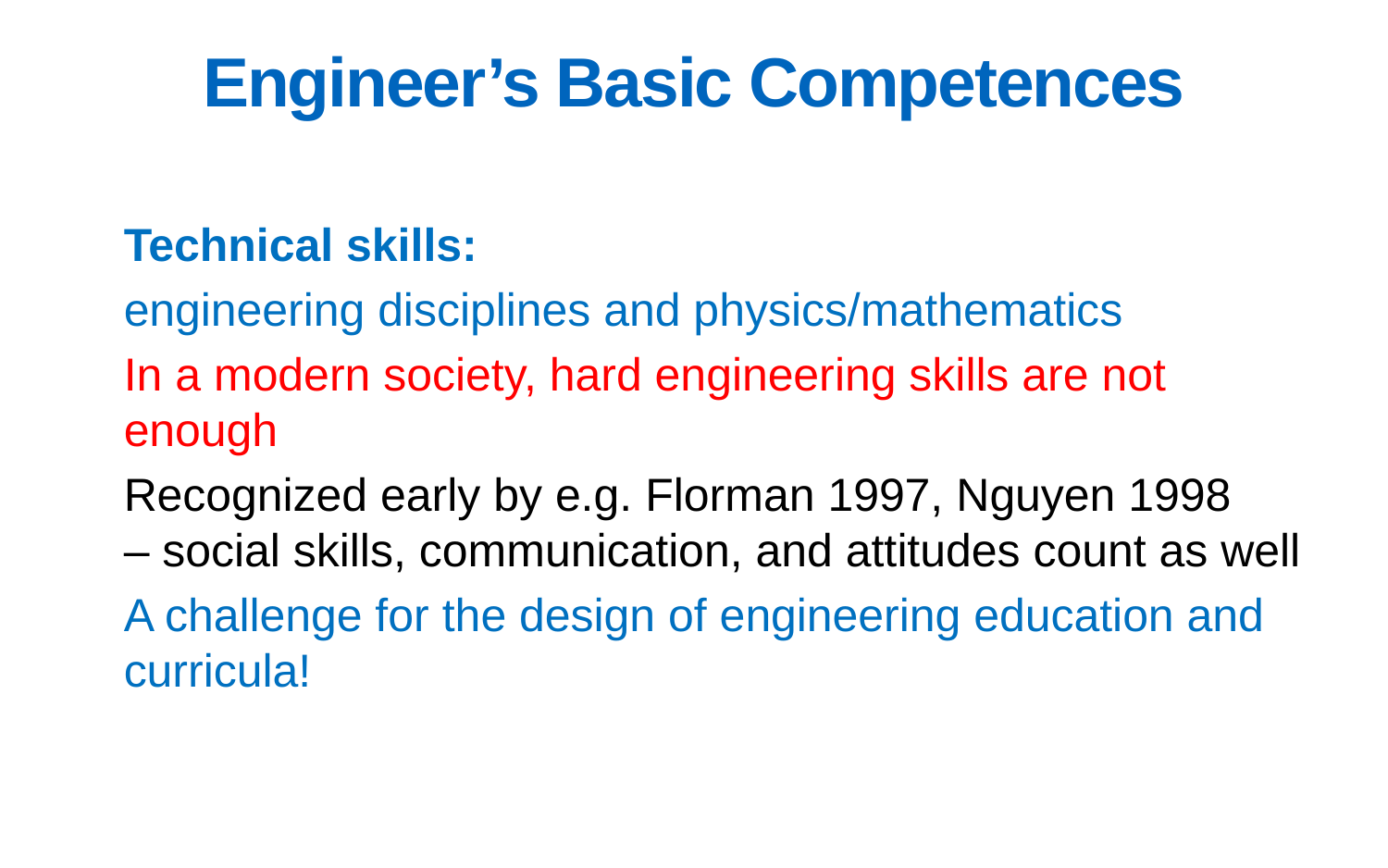

# Engineer’s Basic Competences
Technical skills:
engineering disciplines and physics/mathematics
In a modern society, hard engineering skills are not enough
Recognized early by e.g. Florman 1997, Nguyen 1998
– social skills, communication, and attitudes count as well
A challenge for the design of engineering education and curricula!